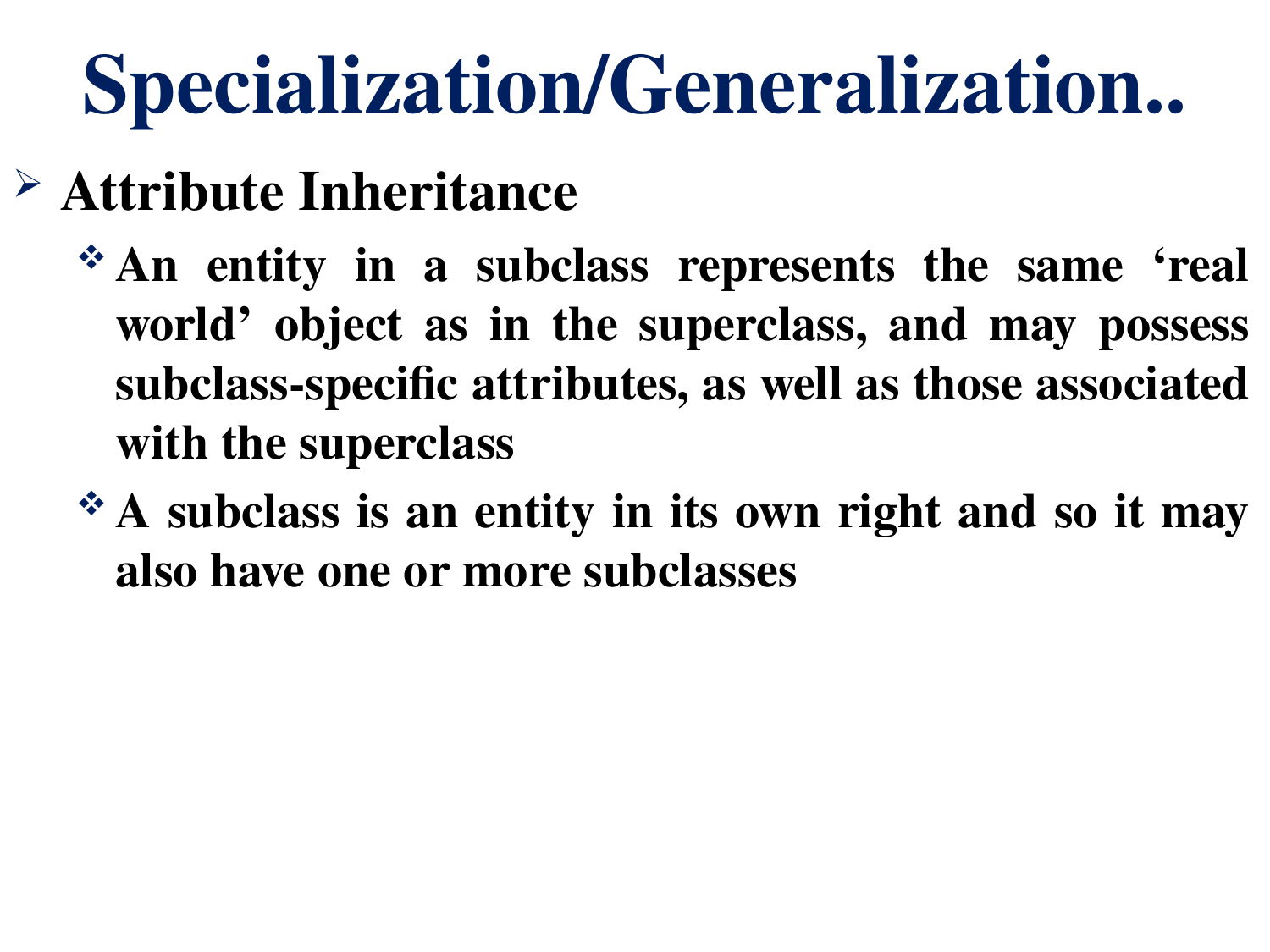

# Specialization/Generalization..
Attribute Inheritance
An entity in a subclass represents the same ‘real world’ object as in the superclass, and may possess subclass-speciﬁc attributes, as well as those associated with the superclass
A subclass is an entity in its own right and so it may also have one or more subclasses